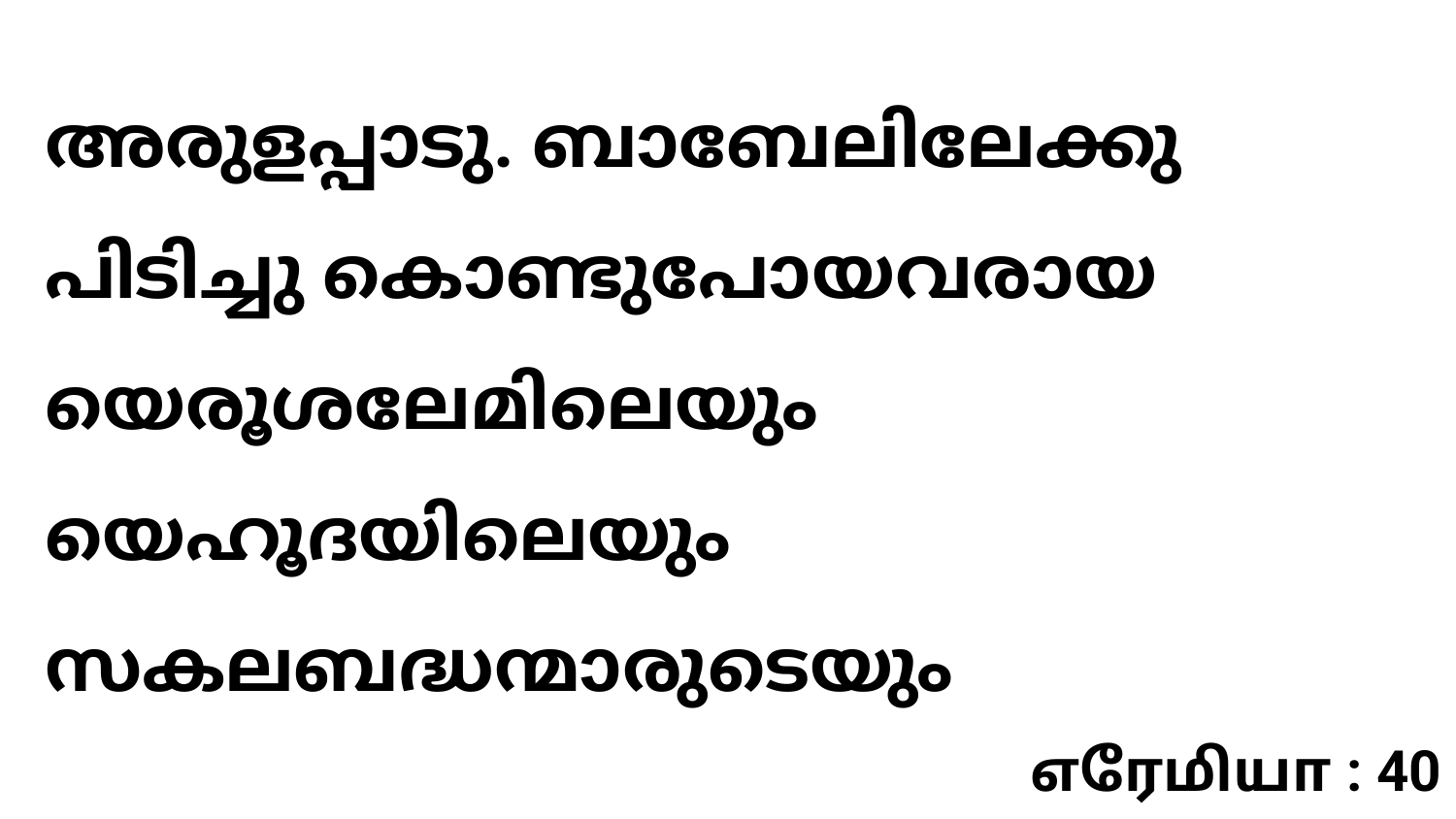

അരുളപ്പാടു. ബാബേലിലേക്കു പിടിച്ചു കൊണ്ടുപോയവരായ യെരൂശലേമിലെയും യെഹൂദയിലെയും സകലബദ്ധന്മാരുടെയും
எரேமியா : 40